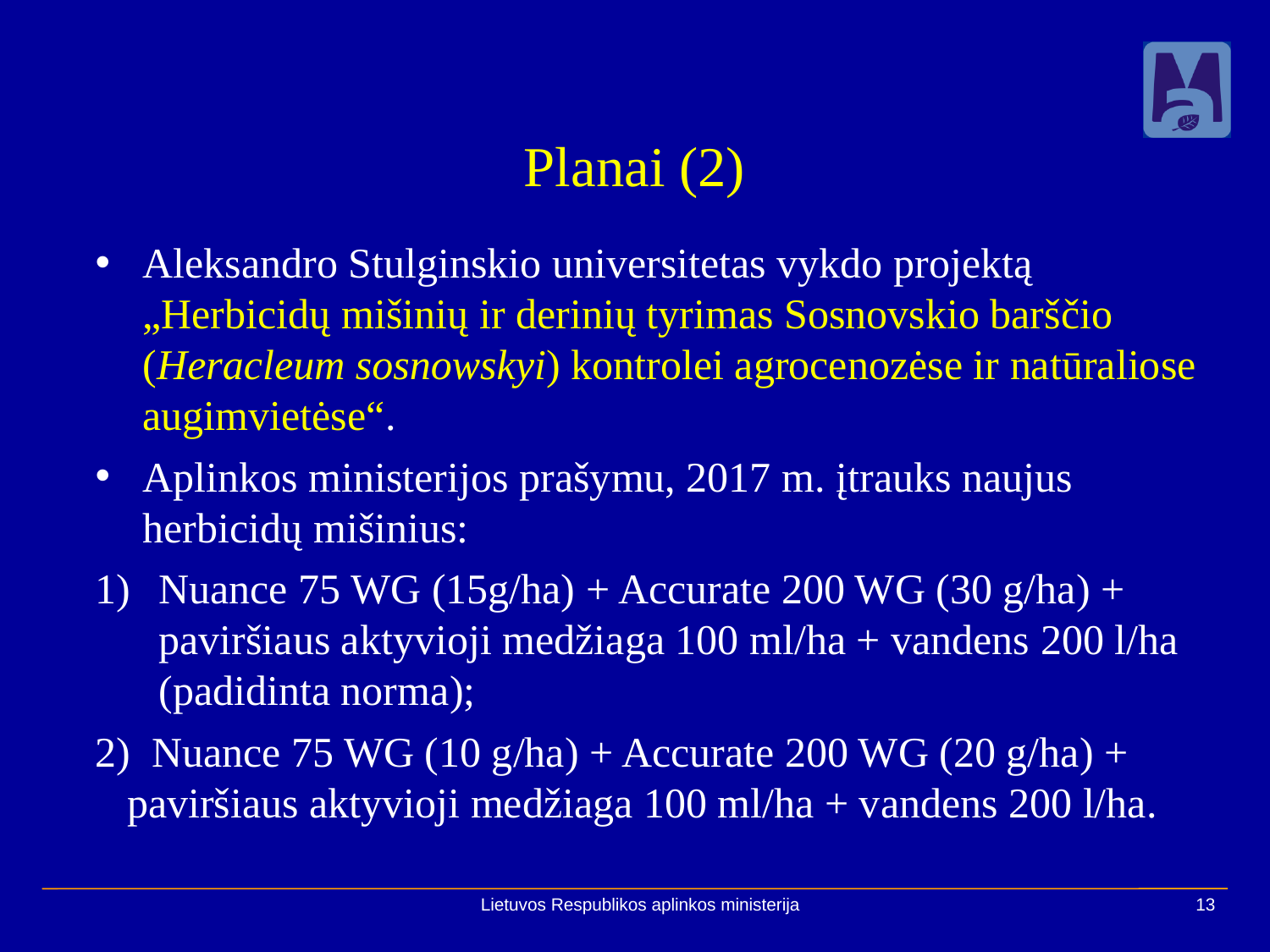

# Planai (2)
Aleksandro Stulginskio universitetas vykdo projektą „Herbicidų mišinių ir derinių tyrimas Sosnovskio barščio (Heracleum sosnowskyi) kontrolei agrocenozėse ir natūraliose augimvietėse“.
Aplinkos ministerijos prašymu, 2017 m. įtrauks naujus herbicidų mišinius:
Nuance 75 WG (15g/ha) + Accurate 200 WG (30 g/ha) + paviršiaus aktyvioji medžiaga 100 ml/ha + vandens 200 l/ha (padidinta norma);
2)  Nuance 75 WG (10 g/ha) + Accurate 200 WG (20 g/ha) +            paviršiaus aktyvioji medžiaga 100 ml/ha + vandens 200 l/ha.